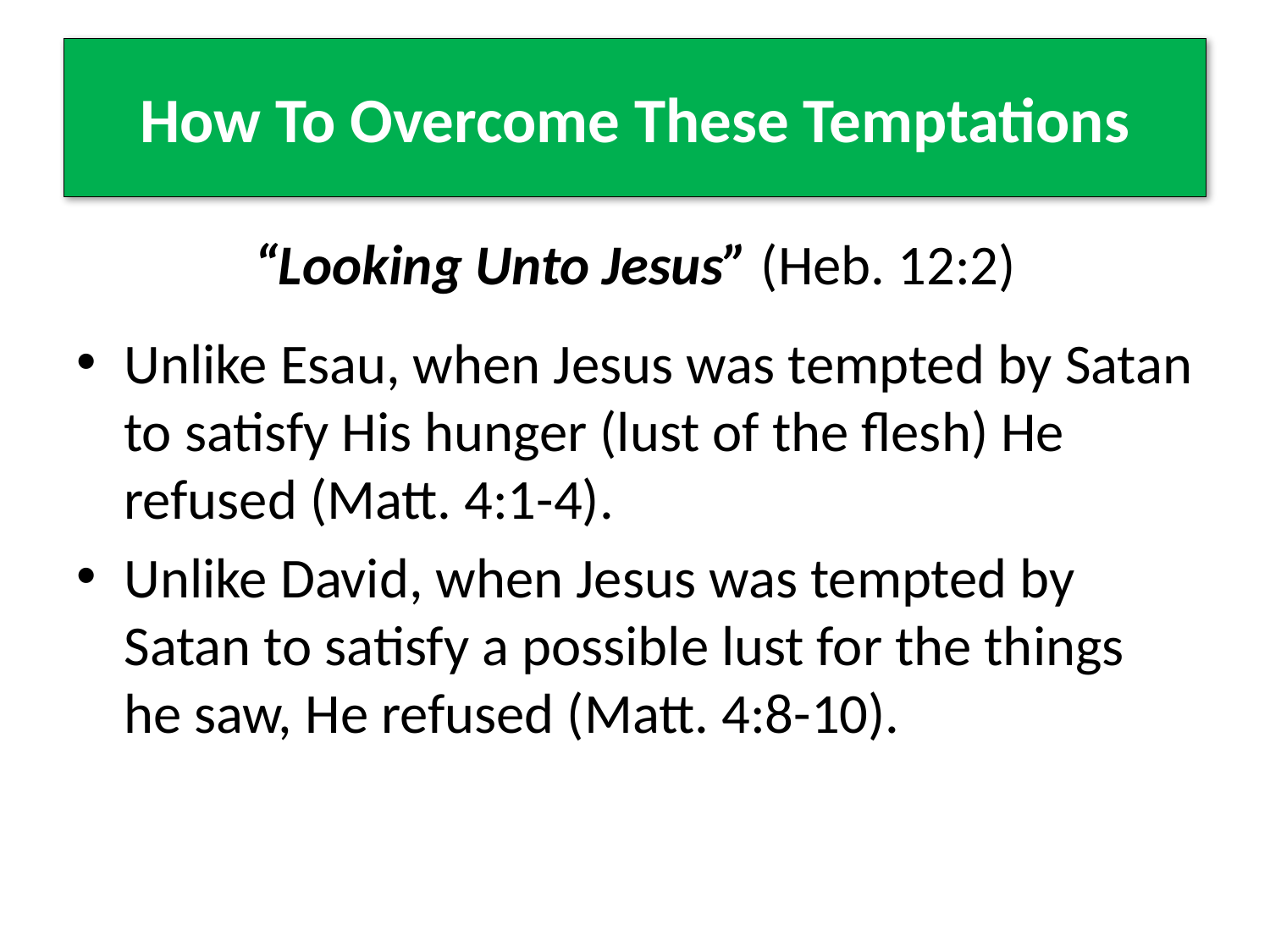

# How To Overcome These Temptations
“Looking Unto Jesus” (Heb. 12:2)

Unlike Esau, when Jesus was tempted by Satan to satisfy His hunger (lust of the flesh) He refused (Matt. 4:1-4).
Unlike David, when Jesus was tempted by Satan to satisfy a possible lust for the things he saw, He refused (Matt. 4:8-10).